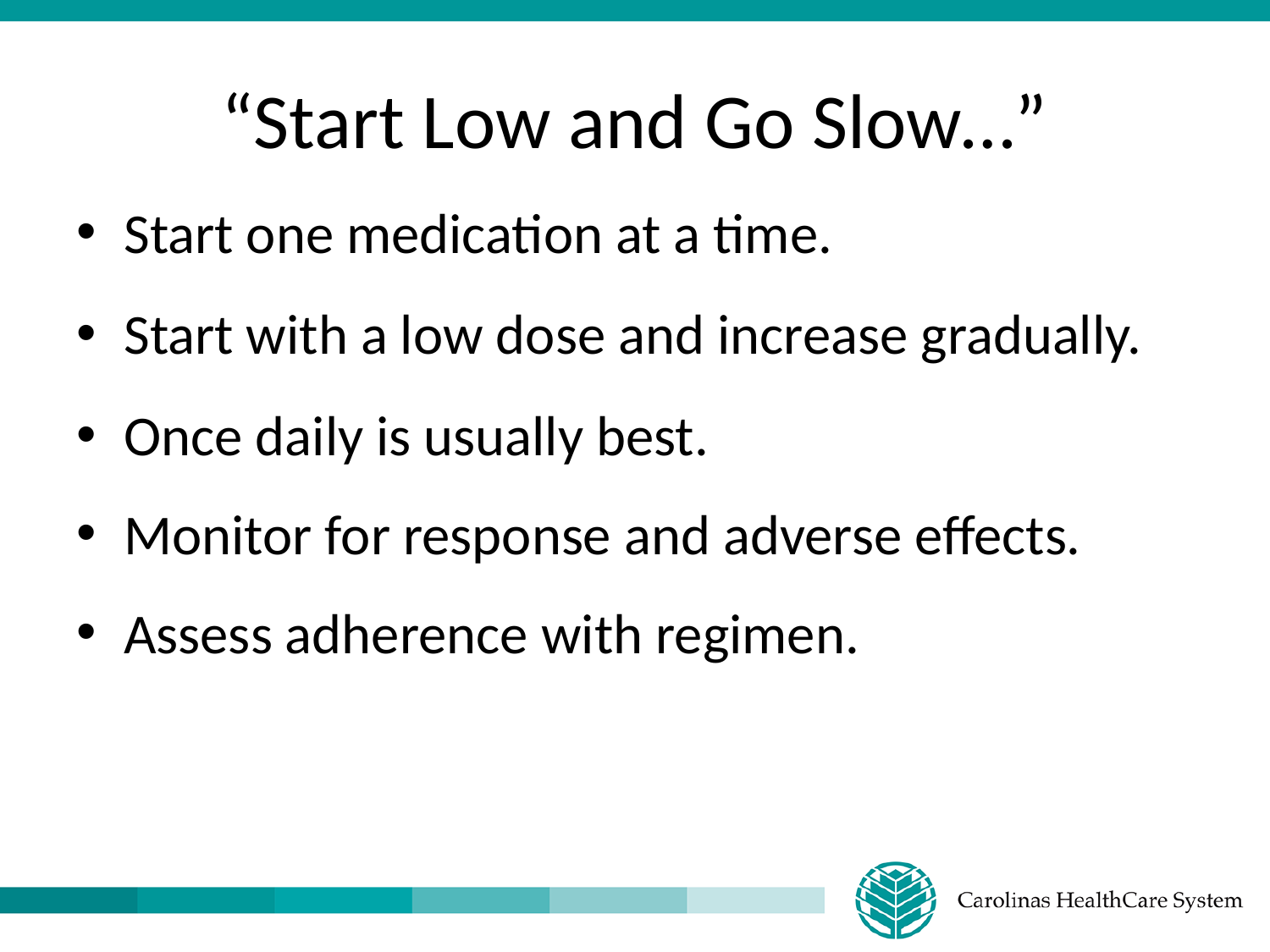

# “Start Low and Go Slow…”
Start one medication at a time.

Start with a low dose and increase gradually.

Once daily is usually best.

Monitor for response and adverse effects.

Assess adherence with regimen.